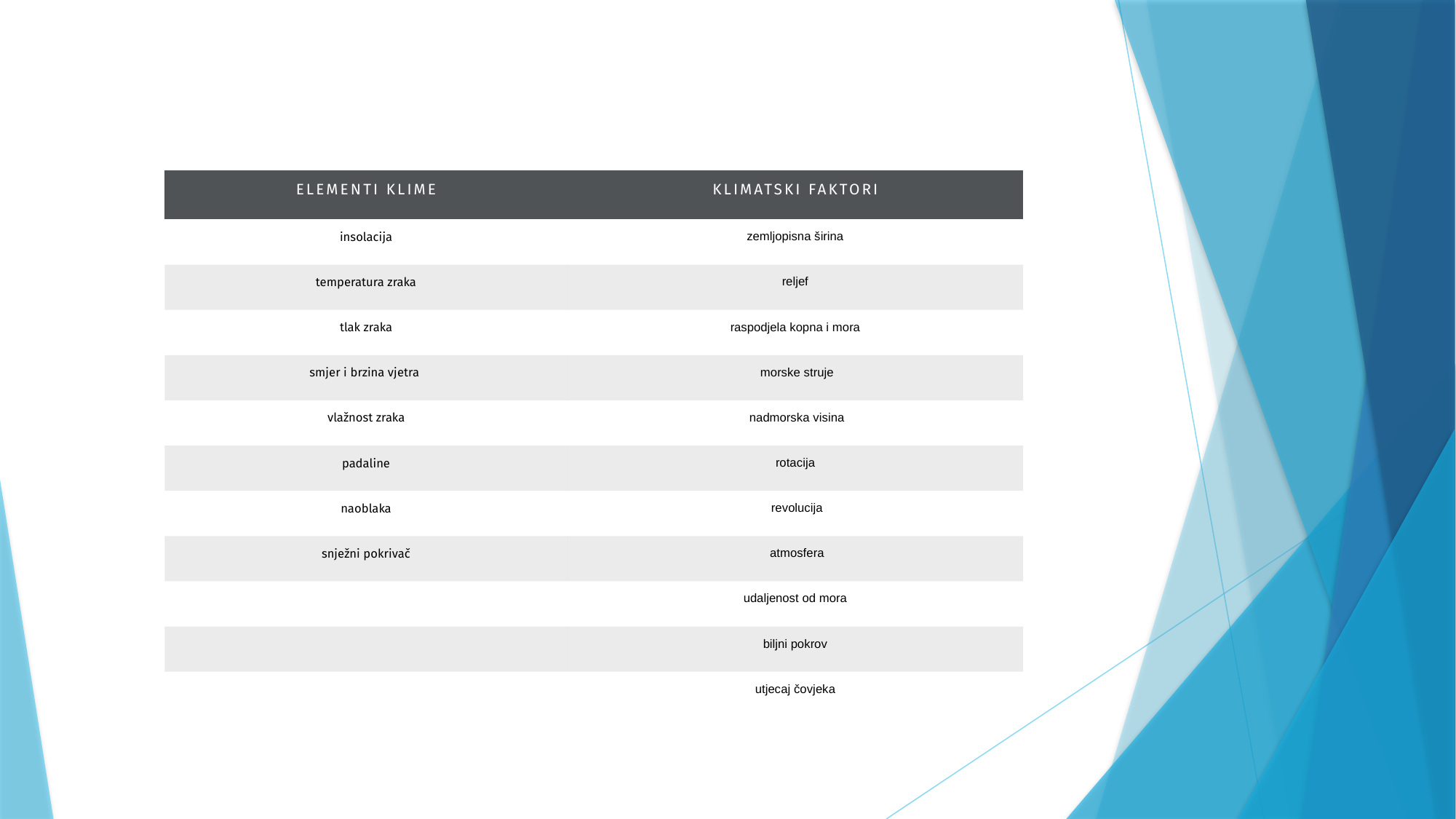

| Elementi klime | Klimatski faktori |
| --- | --- |
| insolacija | zemljopisna širina |
| temperatura zraka | reljef |
| tlak zraka | raspodjela kopna i mora |
| smjer i brzina vjetra | morske struje |
| vlažnost zraka | nadmorska visina |
| padaline | rotacija |
| naoblaka | revolucija |
| snježni pokrivač | atmosfera |
|  | udaljenost od mora |
|  | biljni pokrov |
|  | utjecaj čovjeka |